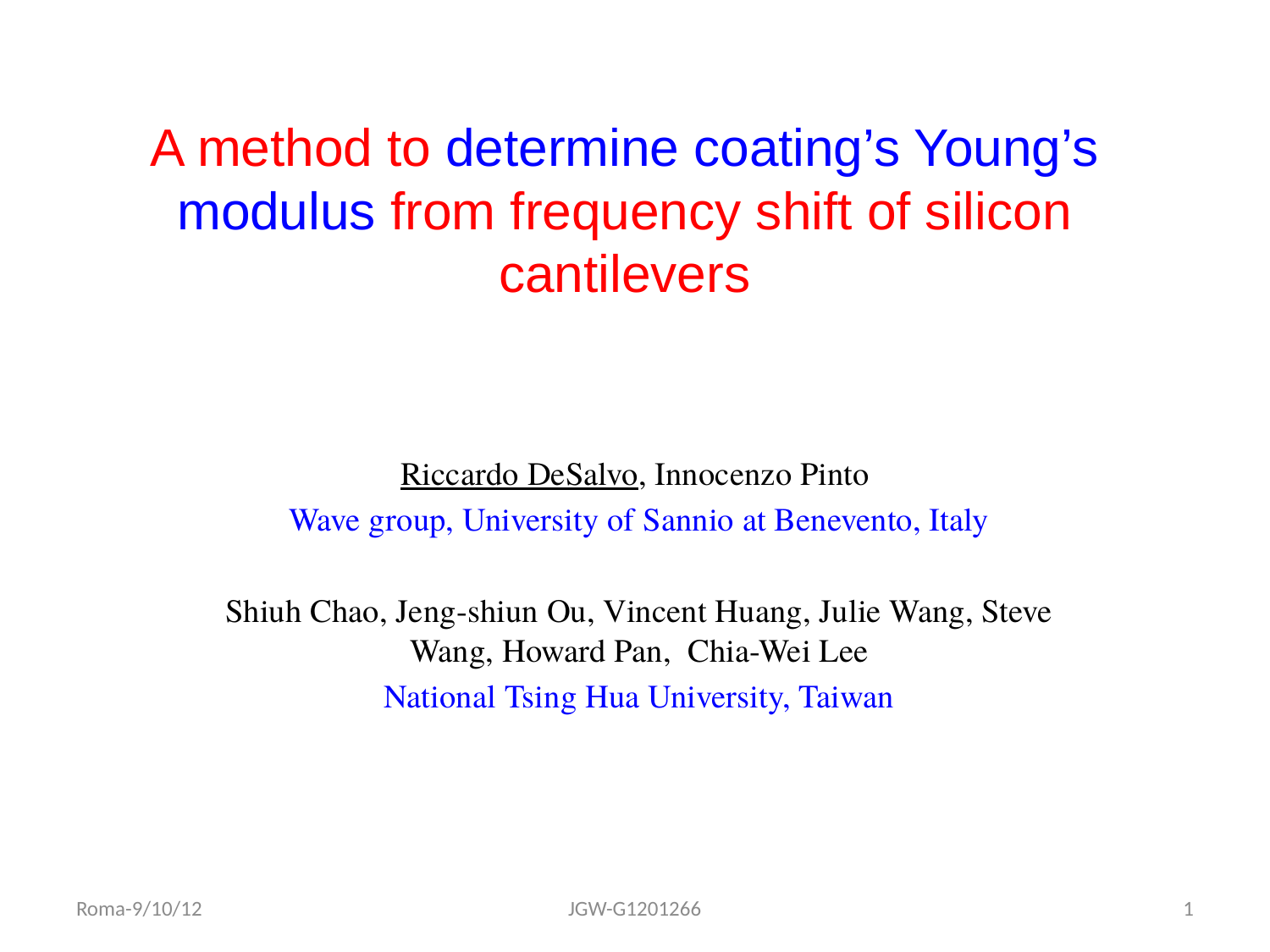

# A method to determine coating’s Young’s modulus from frequency shift of silicon cantilevers
Riccardo DeSalvo, Innocenzo Pinto
Wave group, University of Sannio at Benevento, Italy

Shiuh Chao, Jeng-shiun Ou, Vincent Huang, Julie Wang, Steve Wang, Howard Pan,  Chia-Wei Lee
National Tsing Hua University, Taiwan
Roma-9/10/12
JGW-G1201266
1